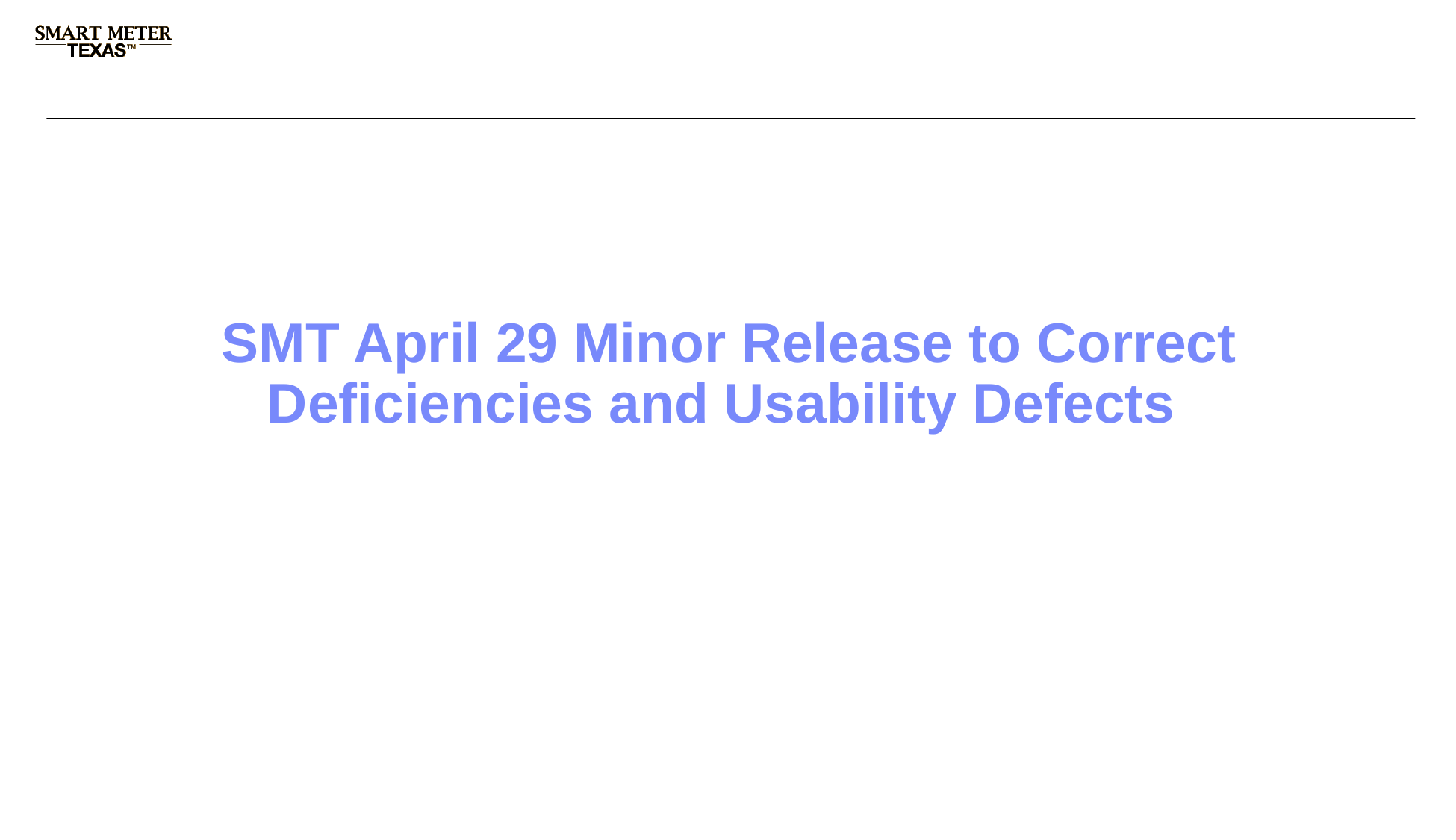

# SMT April 29 Minor Release to Correct Deficiencies and Usability Defects